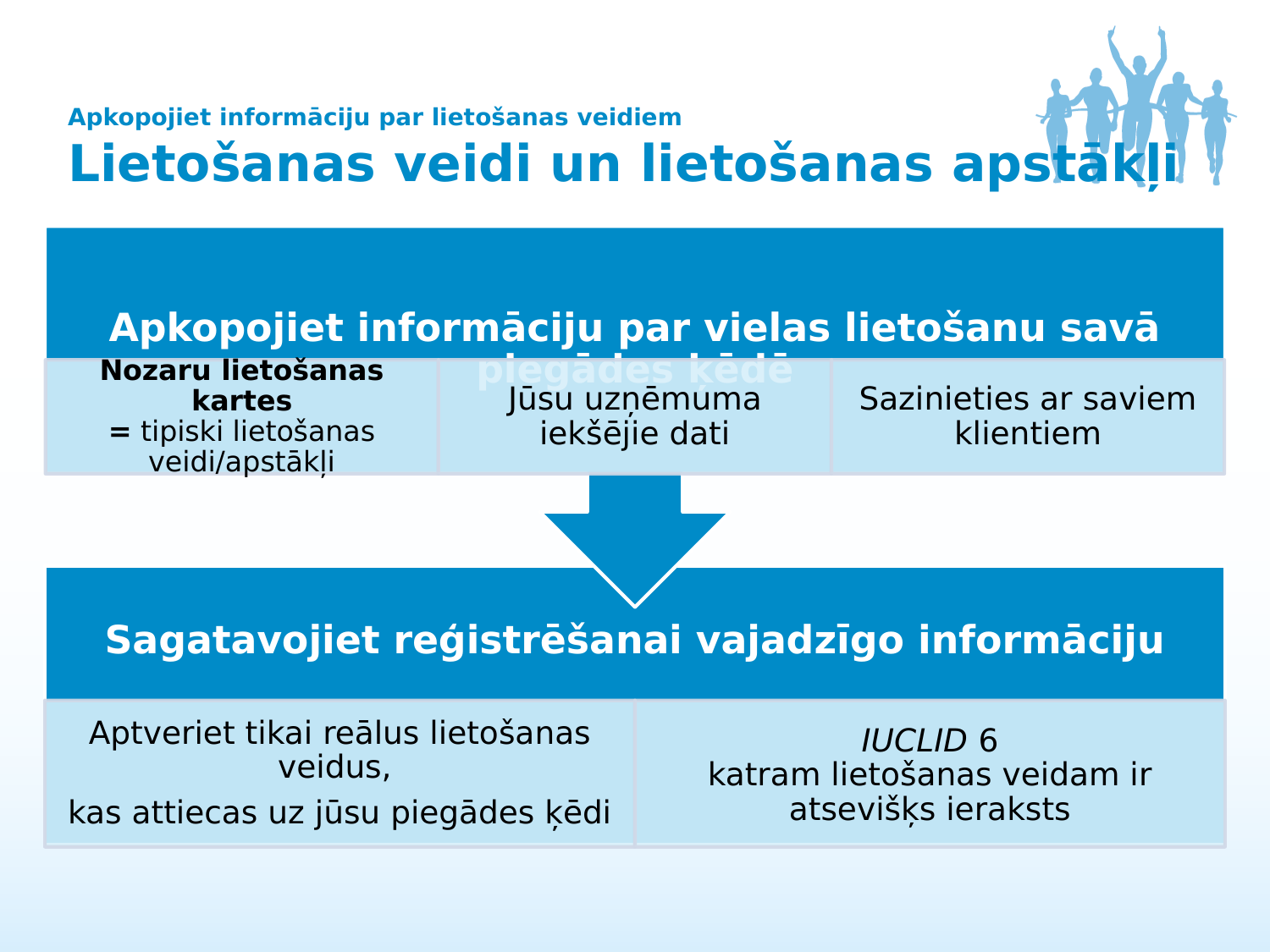

Apkopojiet informāciju par lietošanas veidiem
Lietošanas veidi un lietošanas apstākļi
Sagatavojiet reģistrēšanai vajadzīgo informāciju
Aptveriet tikai reālus lietošanas veidus,
kas attiecas uz jūsu piegādes ķēdi

IUCLID 6
katram lietošanas veidam ir atsevišķs ieraksts

Apkopojiet informāciju par vielas lietošanu savā piegādes ķēdē
Nozaru lietošanas kartes
= tipiski lietošanas veidi/apstākļi
Jūsu uzņēmuma iekšējie dati
Sazinieties ar saviem klientiem
14